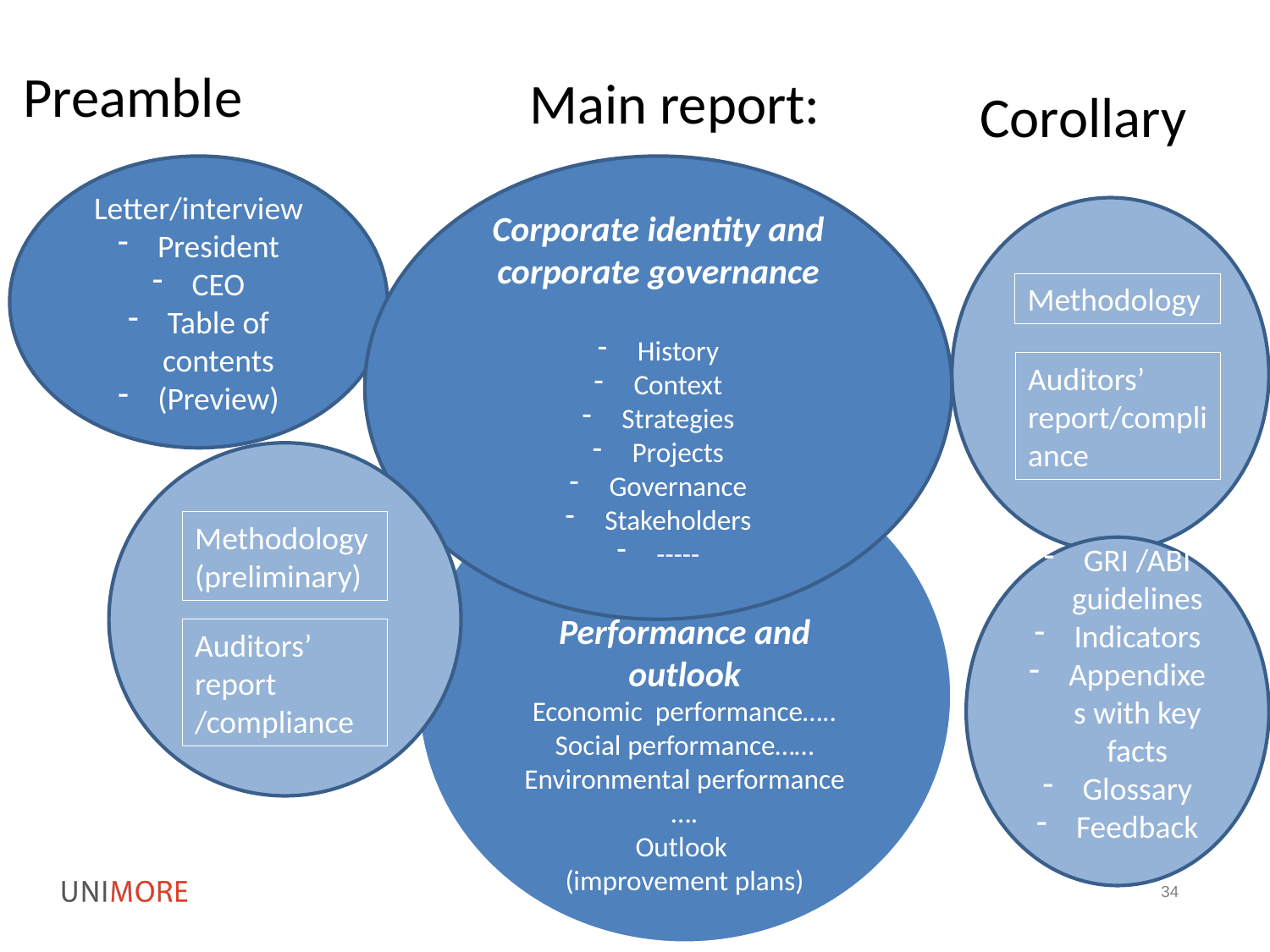

Preamble
Main report:

Corollary
Letter/interview
President
CEO
Table of contents
(Preview)
Corporate identity and corporate governance

History
Context
Strategies
Projects
Governance
Stakeholders
-----

Methodology

Auditors’ report/compliance

Performance and outlook
Economic  performance…..
Social performance……
Environmental performance ….
Outlook
(improvement plans)
Methodology (preliminary)
GRI /ABI guidelines
Indicators
Appendixes with key facts
Glossary
Feedback

Auditors’ report /compliance
34